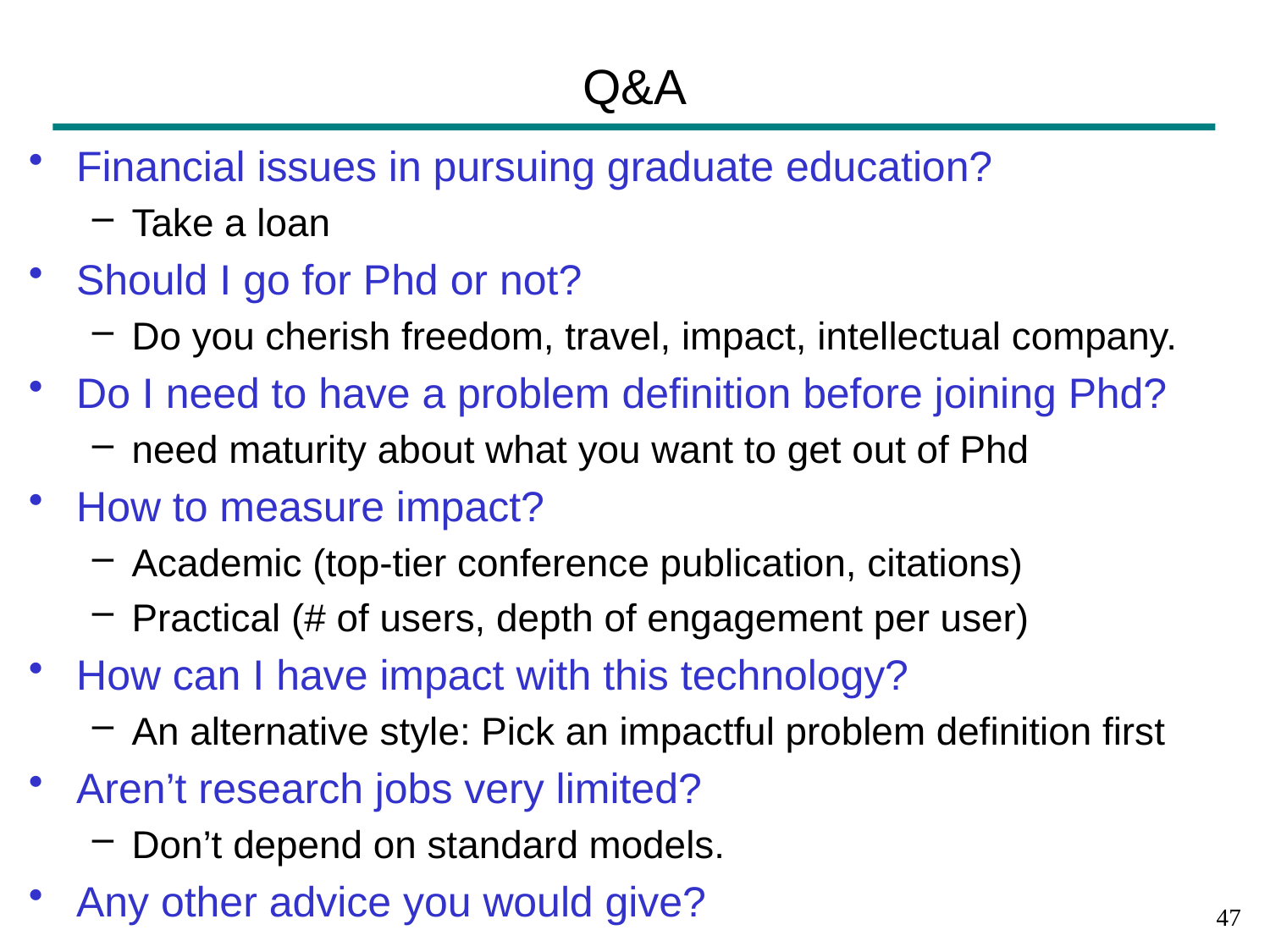

# Q&A
Financial issues in pursuing graduate education?
Take a loan
Should I go for Phd or not?
Do you cherish freedom, travel, impact, intellectual company.
Do I need to have a problem definition before joining Phd?
need maturity about what you want to get out of Phd
How to measure impact?
Academic (top-tier conference publication, citations)
Practical (# of users, depth of engagement per user)
How can I have impact with this technology?
An alternative style: Pick an impactful problem definition first
Aren’t research jobs very limited?
Don’t depend on standard models.
Any other advice you would give?
47